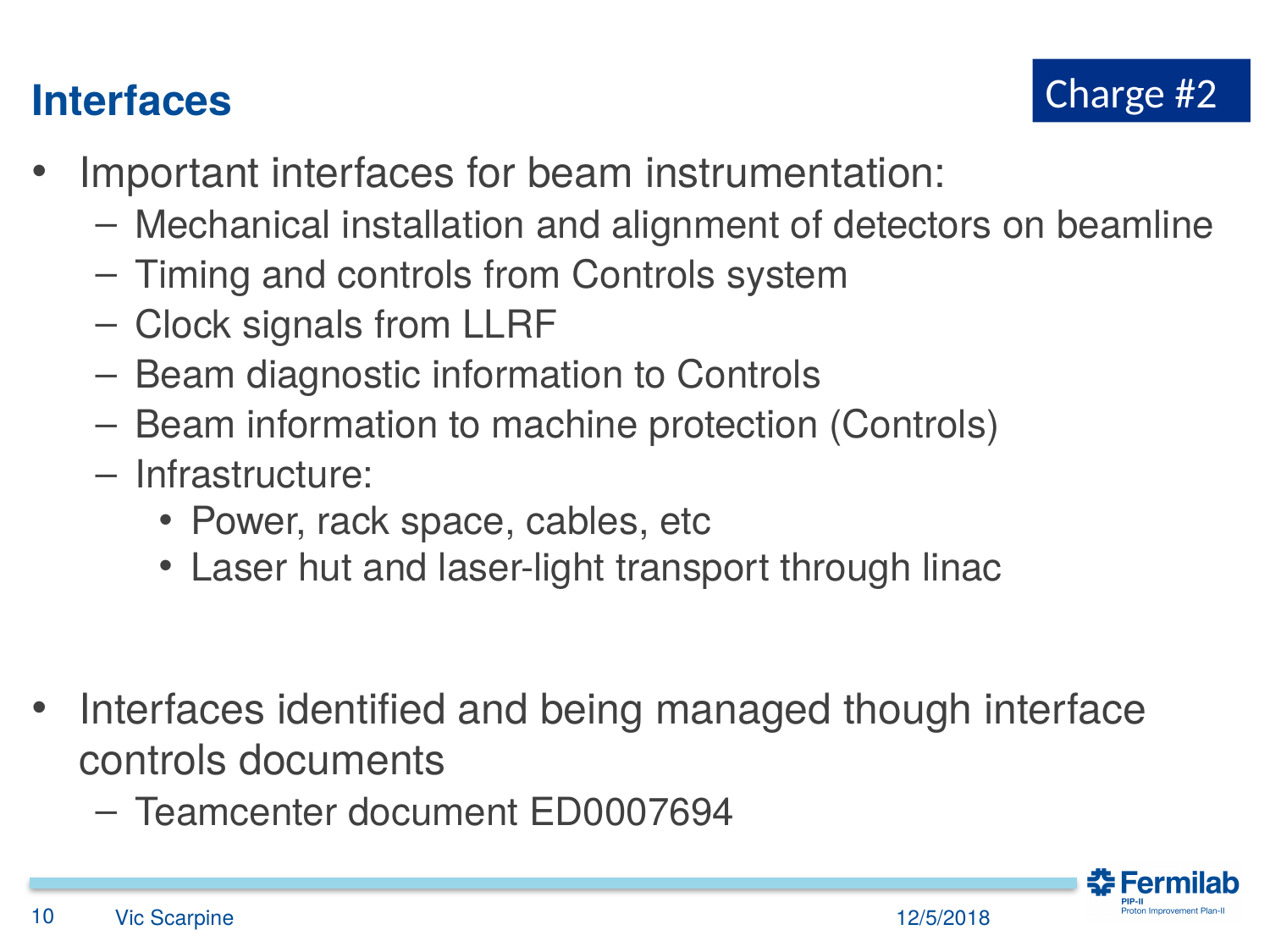

Charge #2
# Interfaces
Important interfaces for beam instrumentation:
Mechanical installation and alignment of detectors on beamline
Timing and controls from Controls system
Clock signals from LLRF
Beam diagnostic information to Controls
Beam information to machine protection (Controls)
Infrastructure:
Power, rack space, cables, etc
Laser hut and laser-light transport through linac

Interfaces identified and being managed though interface controls documents
Teamcenter document ED0007694

10
Vic Scarpine
12/5/2018